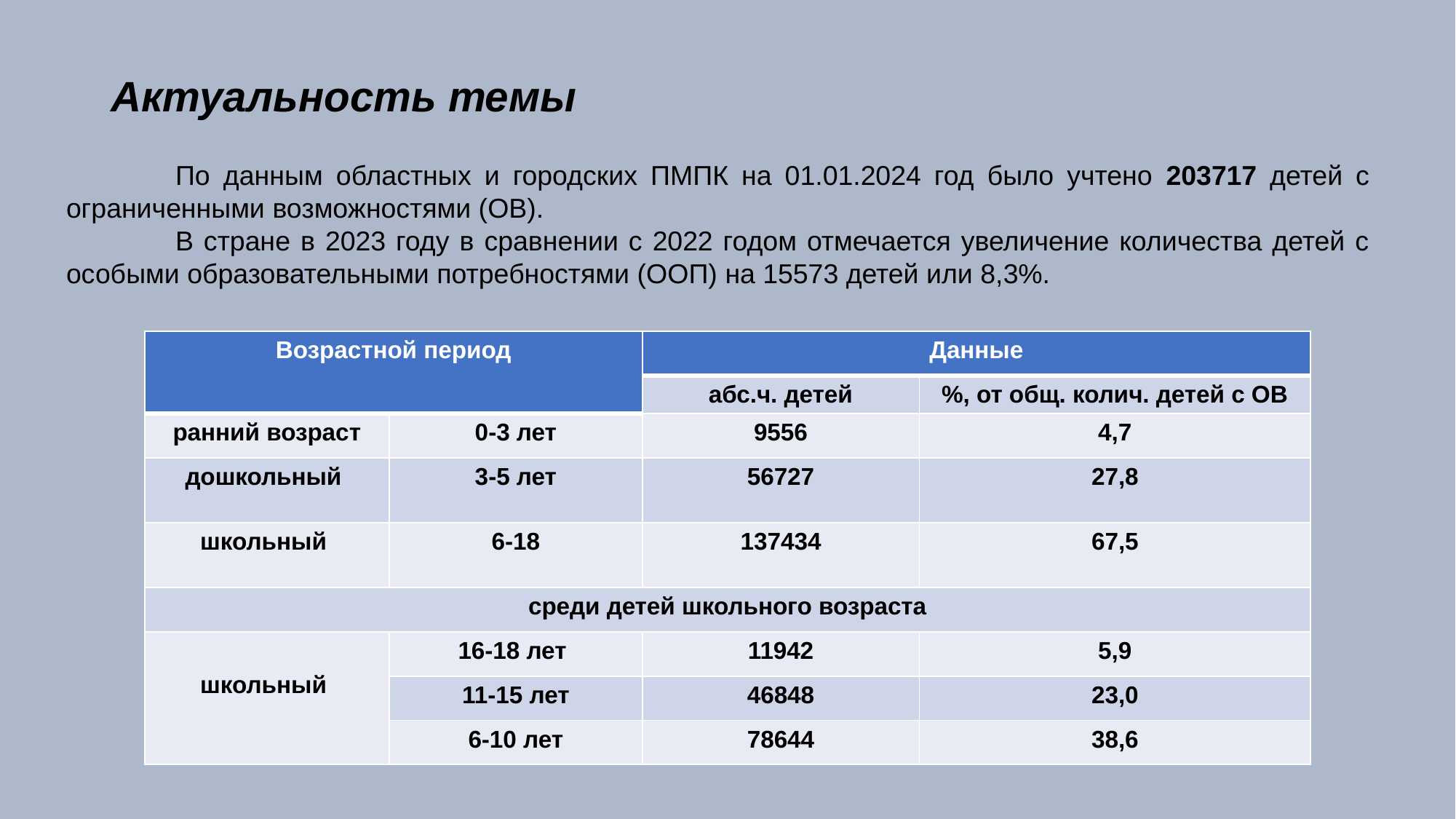

# Актуальность темы
	По данным областных и городских ПМПК на 01.01.2024 год было учтено 203717 детей с ограниченными возможностями (ОВ).
	В стране в 2023 году в сравнении с 2022 годом отмечается увеличение количества детей с особыми образовательными потребностями (ООП) на 15573 детей или 8,3%.
| Возрастной период |  | Данные |  |
| --- | --- | --- | --- |
|  |  | абс.ч. детей | %, от общ. колич. детей с ОВ |
| ранний возраст | 0-3 лет | 9556 | 4,7 |
| дошкольный | 3-5 лет | 56727 | 27,8 |
| школьный | 6-18 | 137434 | 67,5 |
| среди детей школьного возраста |  |  |  |
| школьный | 16-18 лет | 11942 | 5,9 |
|  | 11-15 лет | 46848 | 23,0 |
|  | 6-10 лет | 78644 | 38,6 |